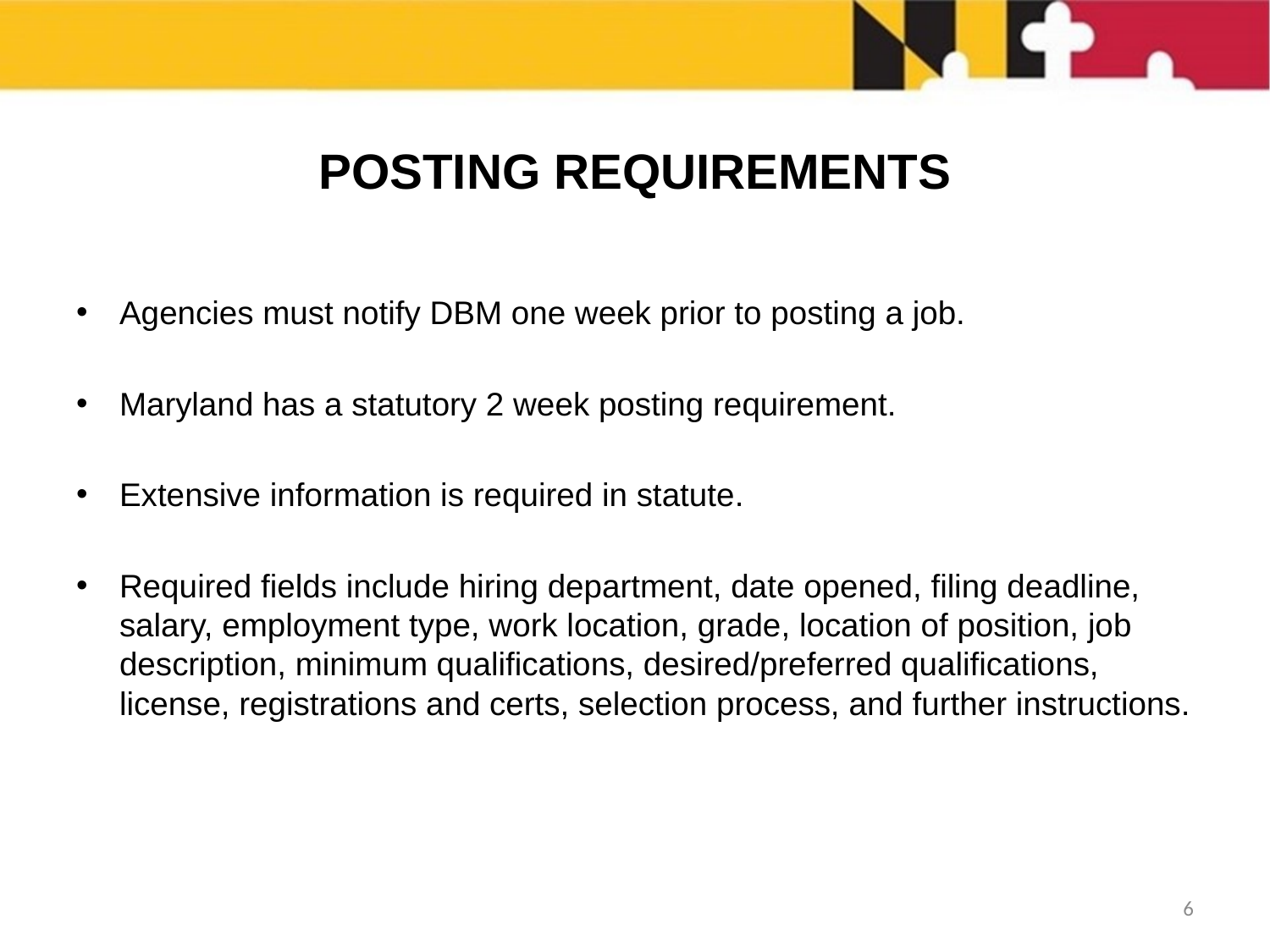

# POSTING REQUIREMENTS
Agencies must notify DBM one week prior to posting a job.

Maryland has a statutory 2 week posting requirement.

Extensive information is required in statute.

Required fields include hiring department, date opened, filing deadline, salary, employment type, work location, grade, location of position, job description, minimum qualifications, desired/preferred qualifications, license, registrations and certs, selection process, and further instructions.

6